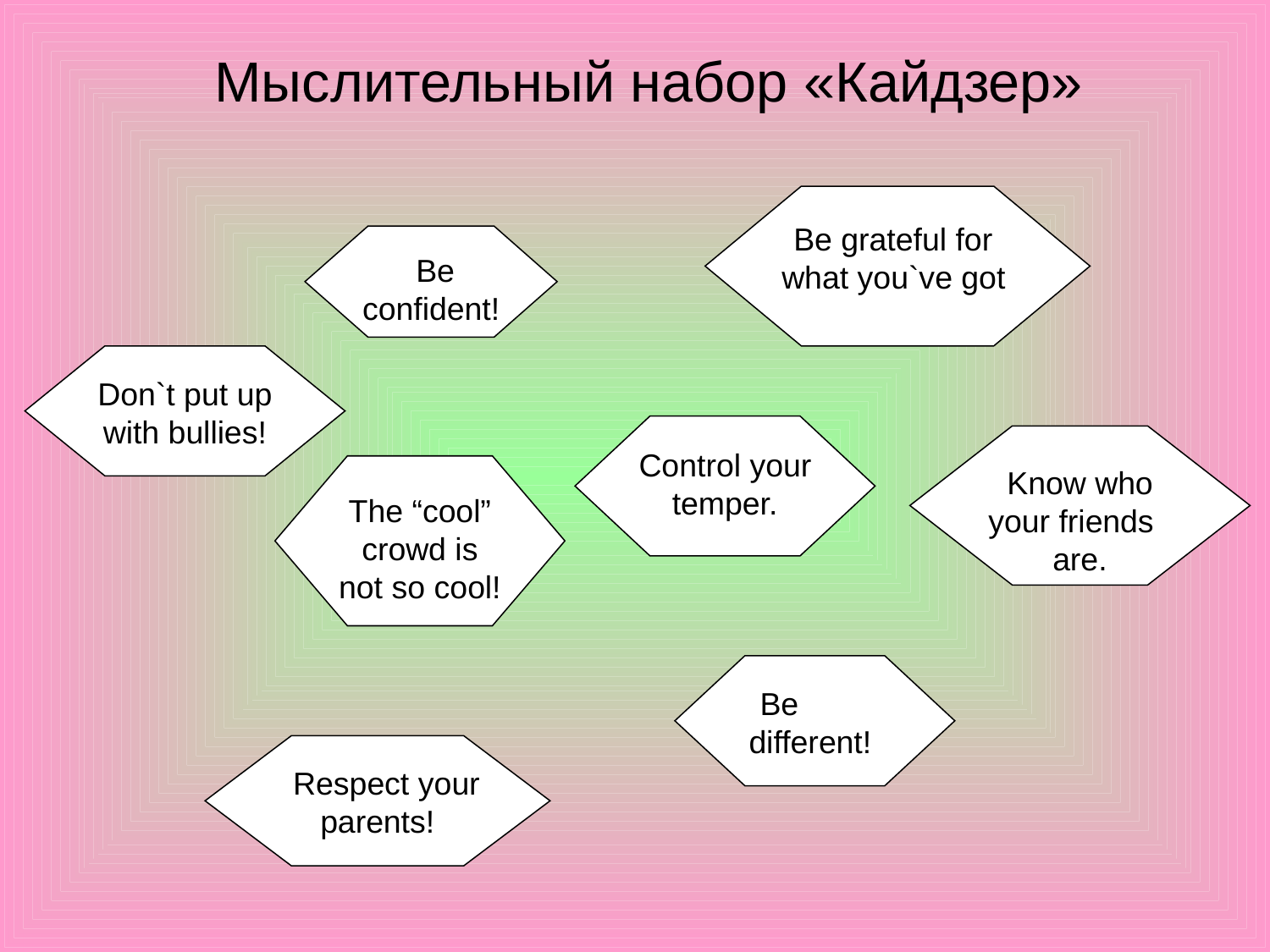

Мыслительный набор «Кайдзер»
Be grateful for
what you`ve got
 Be confident!
Don`t put up with bullies!
Control your temper.
Know who your friends   are.
The “cool”
crowd is not so cool!
Be         different!
  Respect your parents!